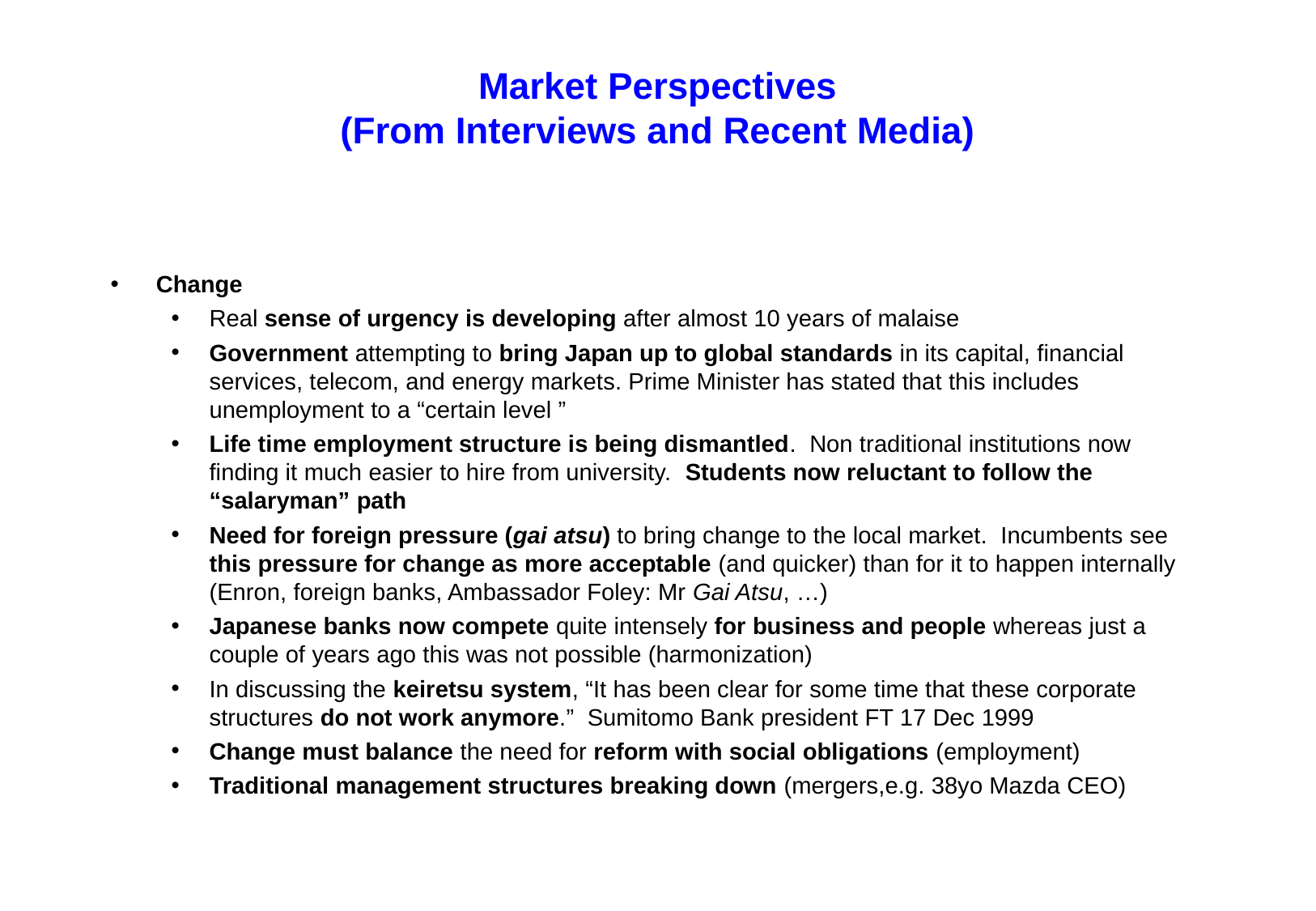

# Market Perspectives (From Interviews and Recent Media)
Change
Real sense of urgency is developing after almost 10 years of malaise
Government attempting to bring Japan up to global standards in its capital, financial services, telecom, and energy markets. Prime Minister has stated that this includes unemployment to a “certain level ”
Life time employment structure is being dismantled.  Non traditional institutions now finding it much easier to hire from university.  Students now reluctant to follow the “salaryman” path
Need for foreign pressure (gai atsu) to bring change to the local market.  Incumbents see this pressure for change as more acceptable (and quicker) than for it to happen internally (Enron, foreign banks, Ambassador Foley: Mr Gai Atsu, …)
Japanese banks now compete quite intensely for business and people whereas just a couple of years ago this was not possible (harmonization)
In discussing the keiretsu system, “It has been clear for some time that these corporate structures do not work anymore.”  Sumitomo Bank president FT 17 Dec 1999
Change must balance the need for reform with social obligations (employment)
Traditional management structures breaking down (mergers,e.g. 38yo Mazda CEO)